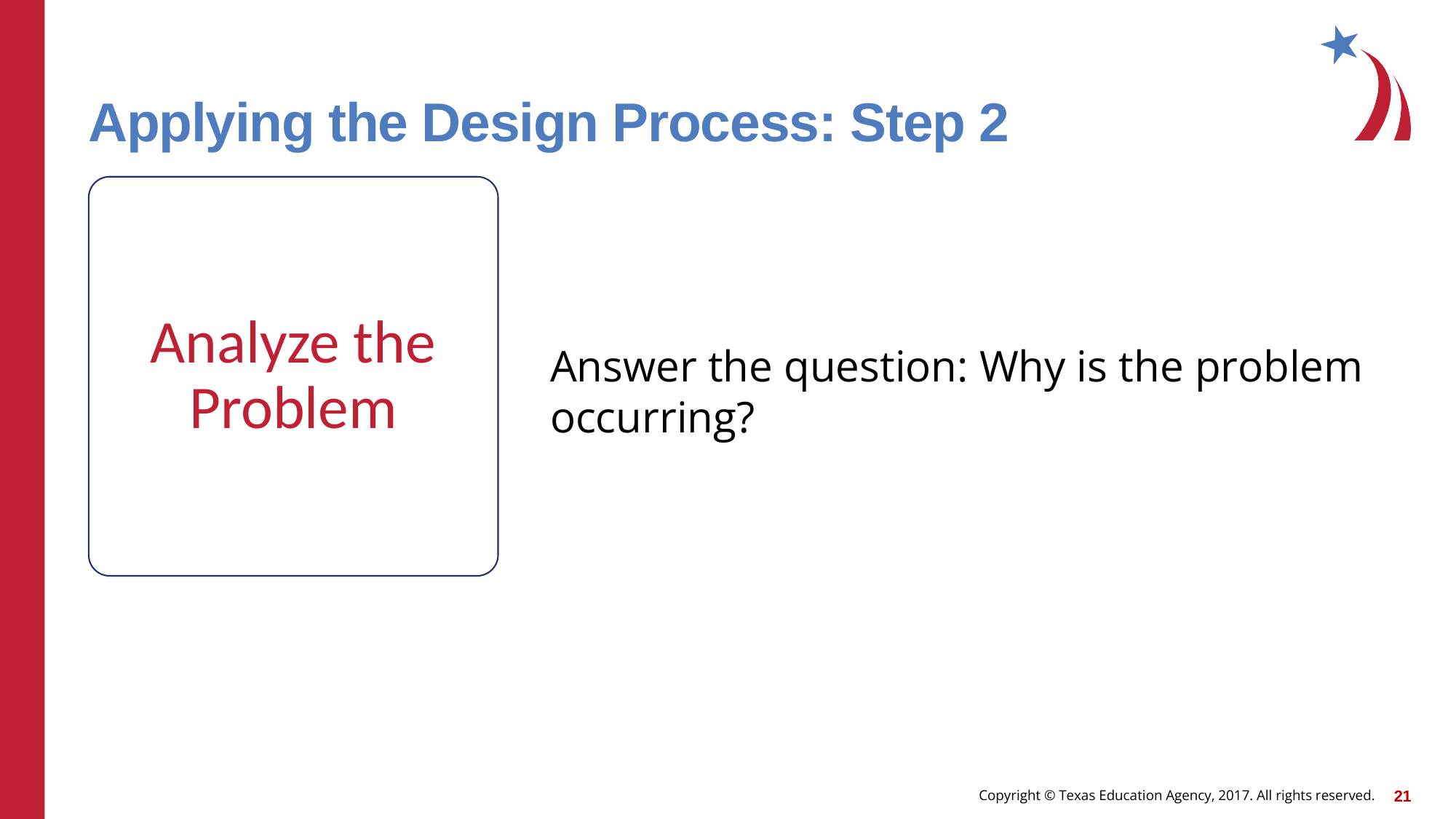

# Applying the Design Process: Step 2
Analyze the Problem
Answer the question: Why is the problem occurring?